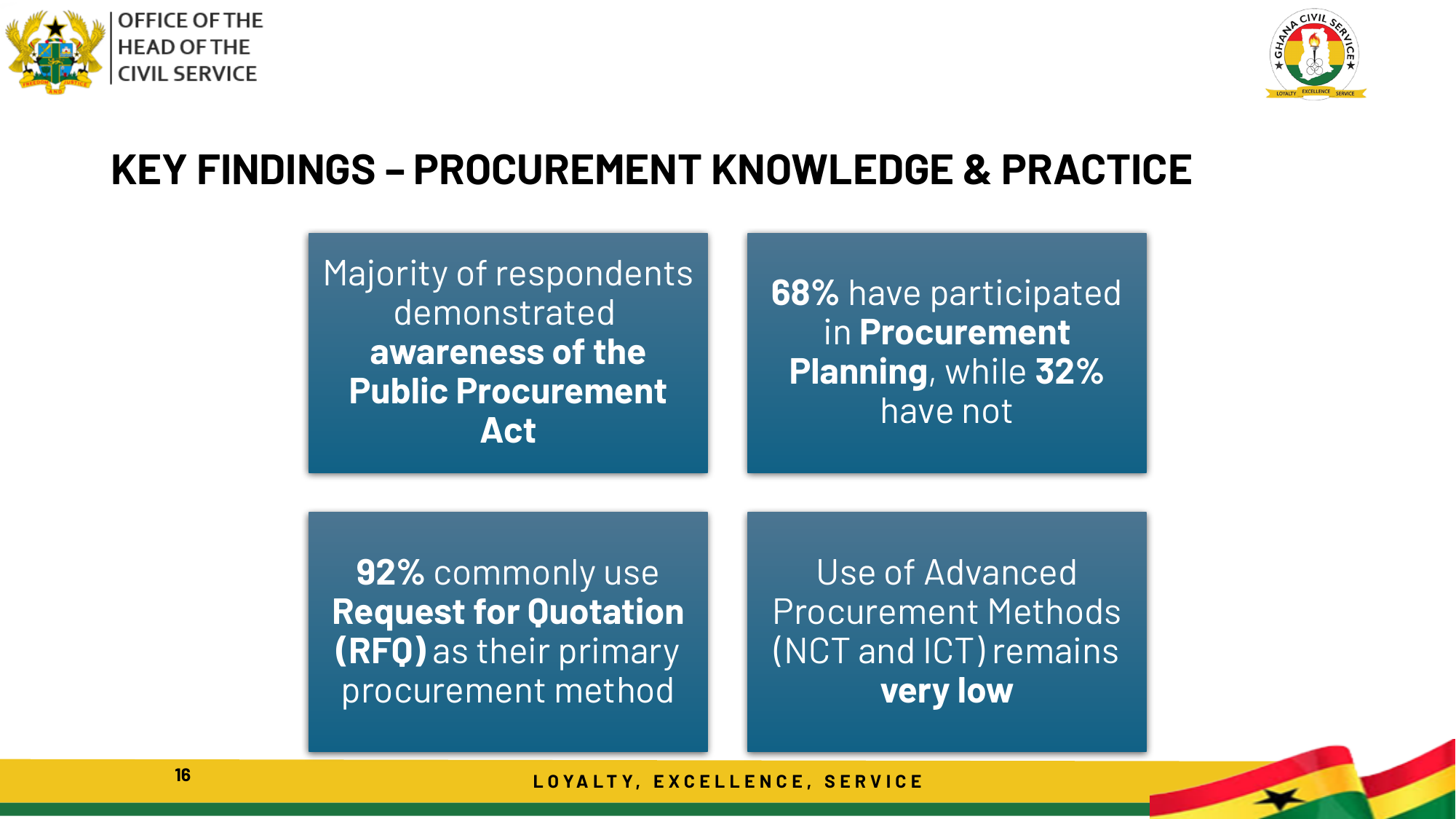

# KEY FINDINGS – PROCUREMENT KNOWLEDGE & PRACTICE
Majority of respondents demonstrated  awareness of the Public Procurement Act
68% have participated in Procurement Planning, while 32% have not
92% commonly use Request for Quotation (RFQ) as their primary procurement method
Use of Advanced Procurement Methods (NCT and ICT) remains very low
16
LOYALTY, EXCELLENCE, SERVICE